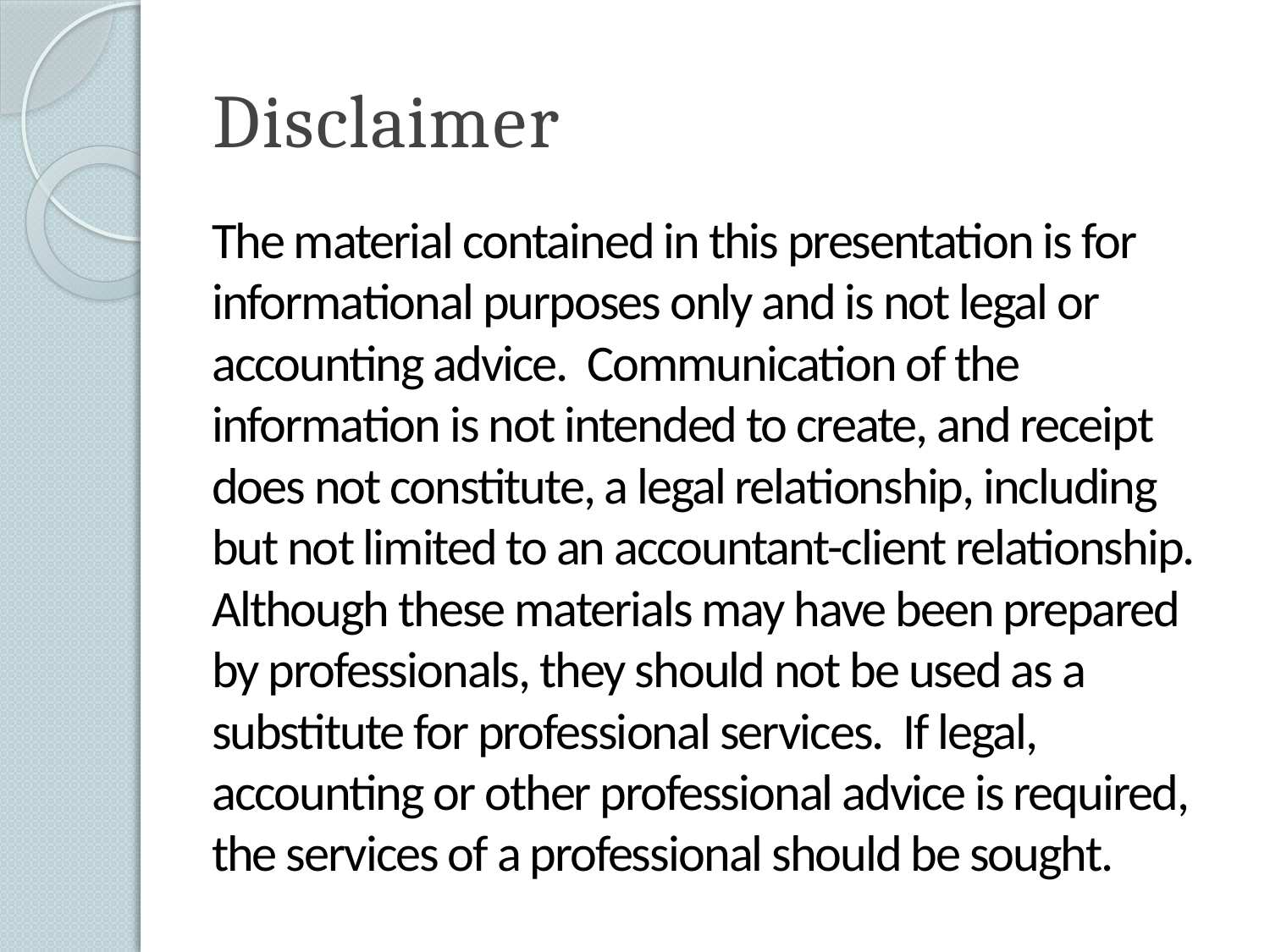

# Disclaimer
The material contained in this presentation is for informational purposes only and is not legal or accounting advice.  Communication of the information is not intended to create, and receipt does not constitute, a legal relationship, including but not limited to an accountant-client relationship.  Although these materials may have been prepared by professionals, they should not be used as a substitute for professional services.  If legal, accounting or other professional advice is required, the services of a professional should be sought.